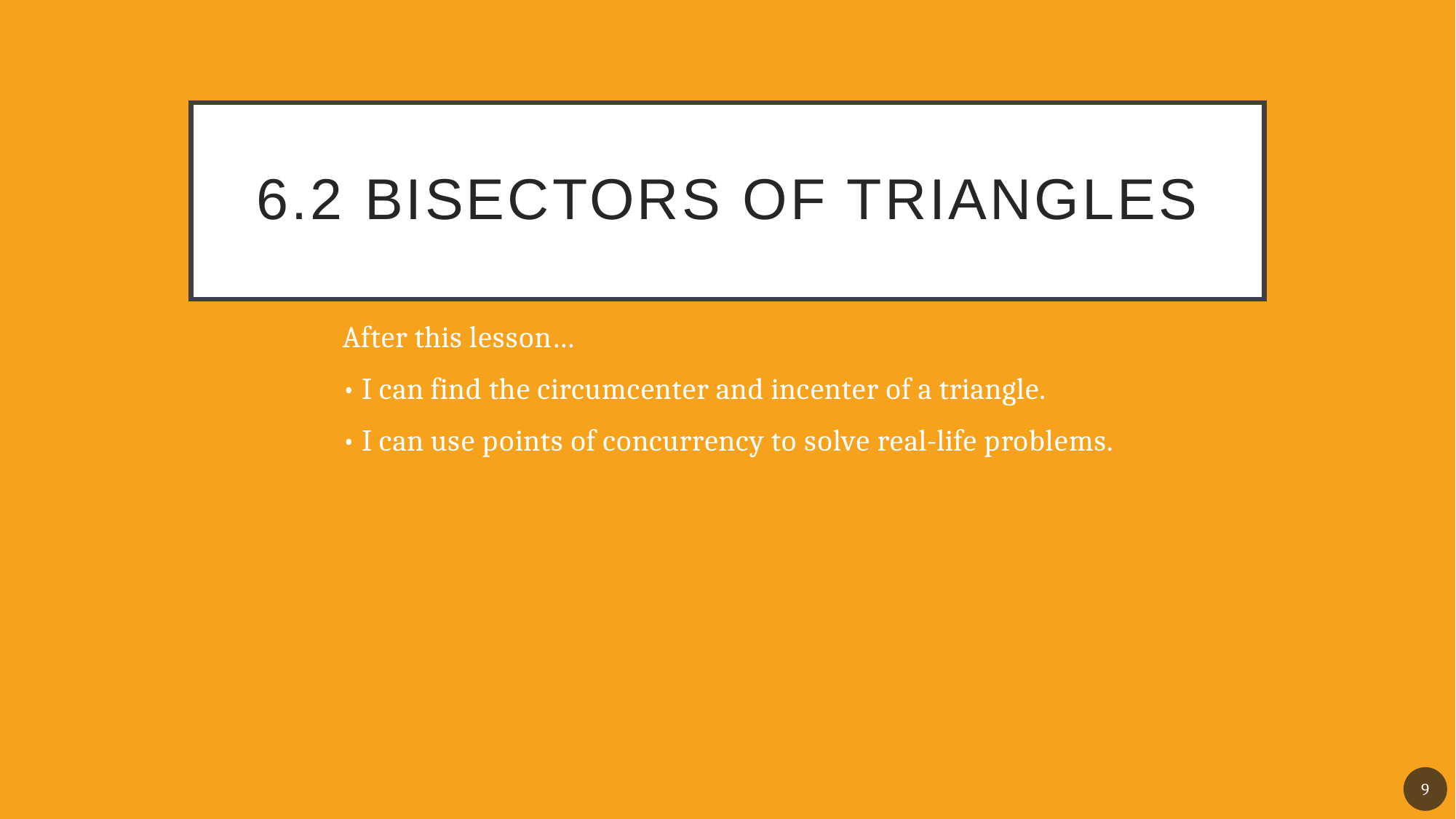

# 6.2 Bisectors of Triangles
After this lesson…
• I can find the circumcenter and incenter of a triangle.
• I can use points of concurrency to solve real-life problems.
9